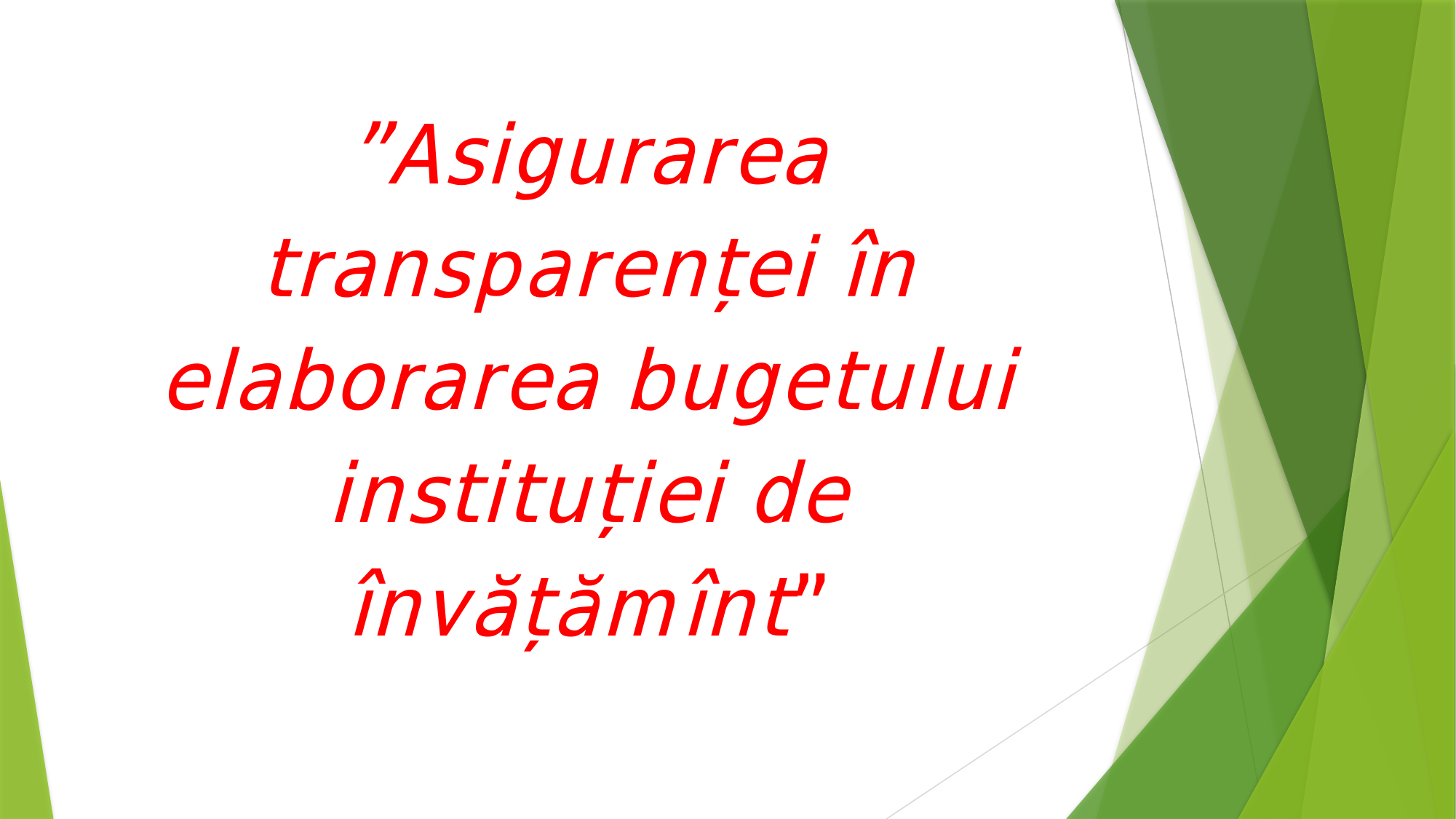

”Asigurarea transparenței în elaborarea bugetului instituției de învățămînt”